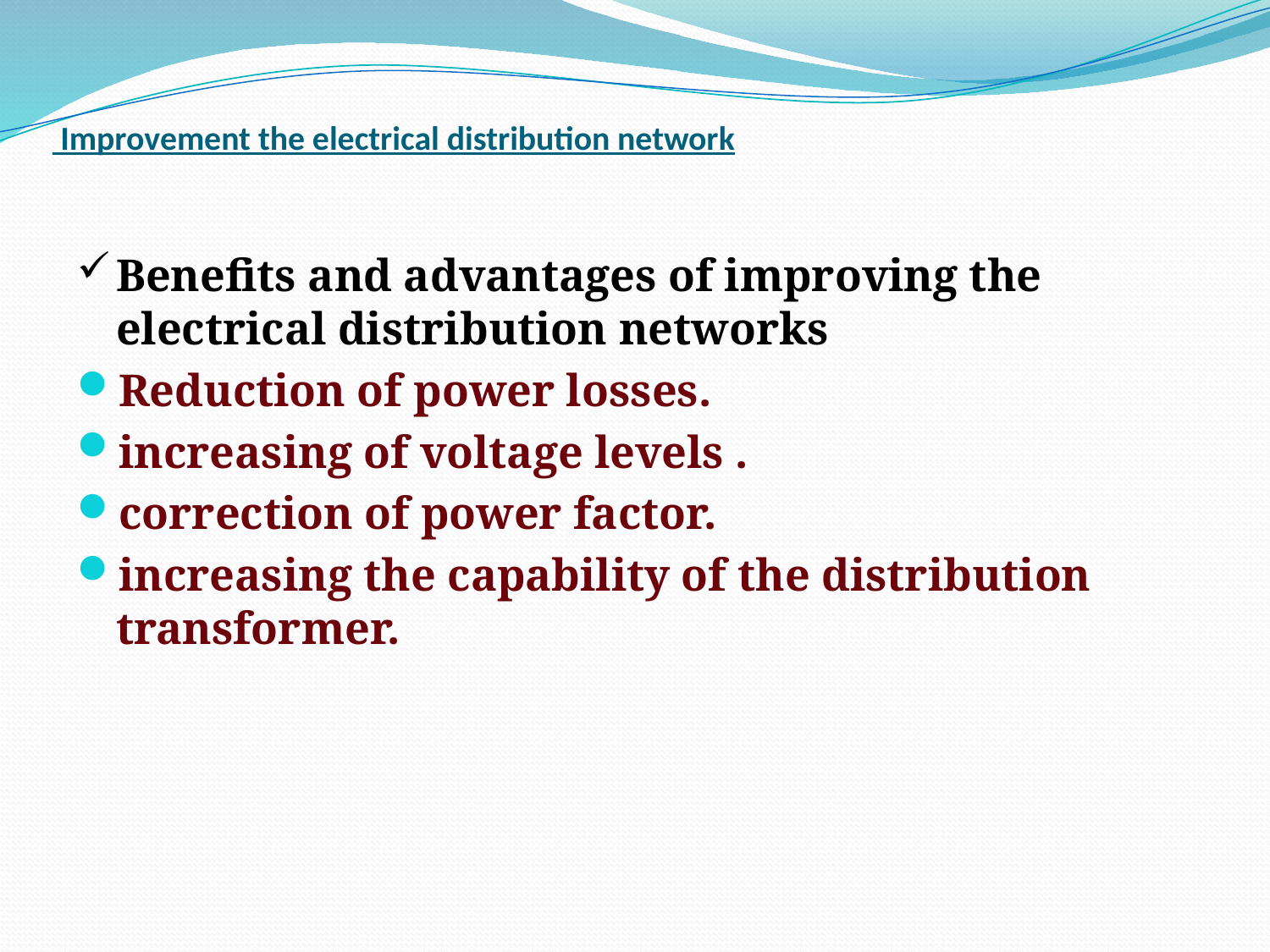

# Improvement the electrical distribution network

Benefits and advantages of improving the electrical distribution networks
Reduction of power losses.
increasing of voltage levels .
correction of power factor.
increasing the capability of the distribution transformer.